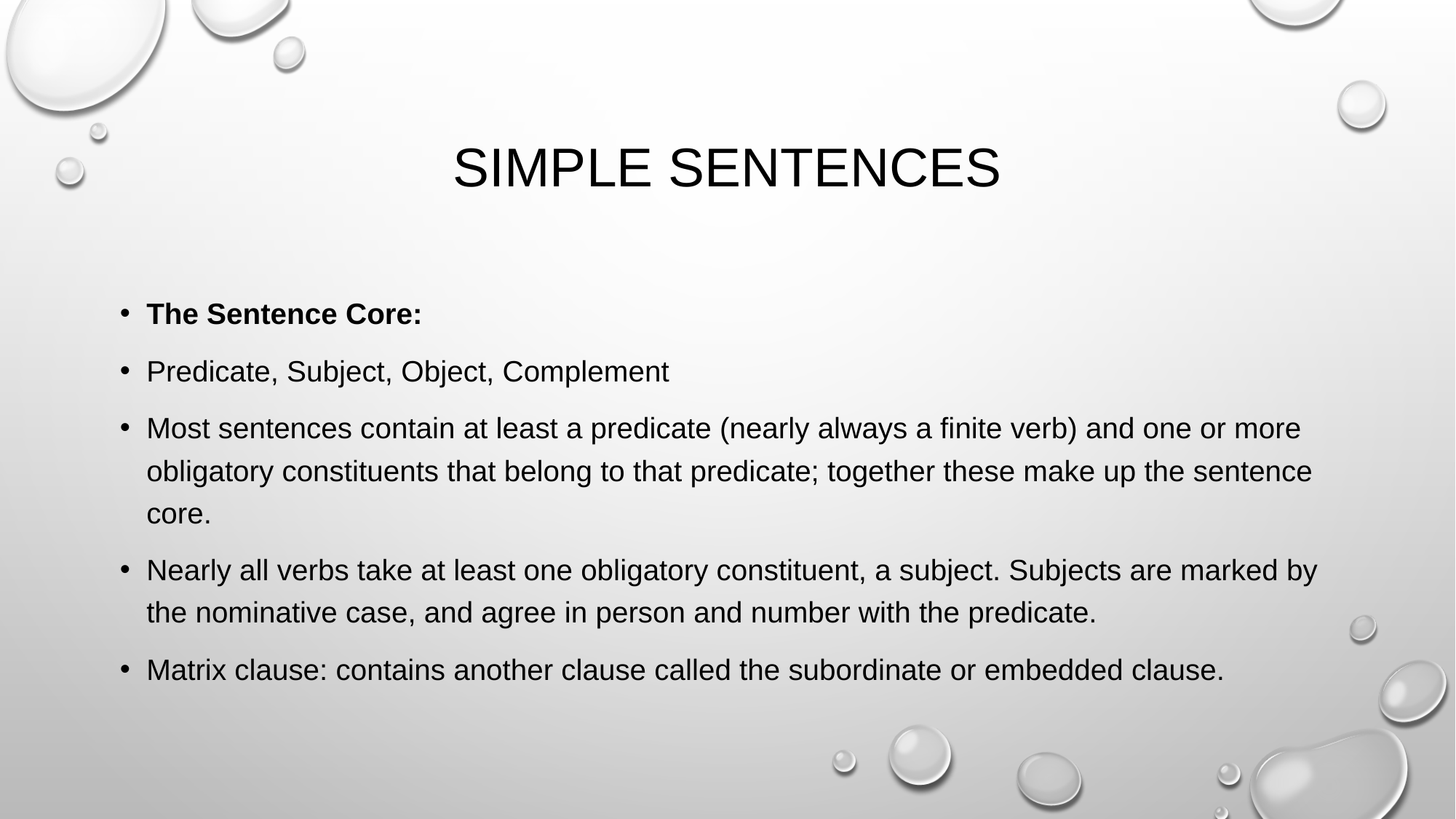

# Simple sentences
The Sentence Core:
Predicate, Subject, Object, Complement
Most sentences contain at least a predicate (nearly always a finite verb) and one or more obligatory constituents that belong to that predicate; together these make up the sentence core.
Nearly all verbs take at least one obligatory constituent, a subject. Subjects are marked by the nominative case, and agree in person and number with the predicate.
Matrix clause: contains another clause called the subordinate or embedded clause.